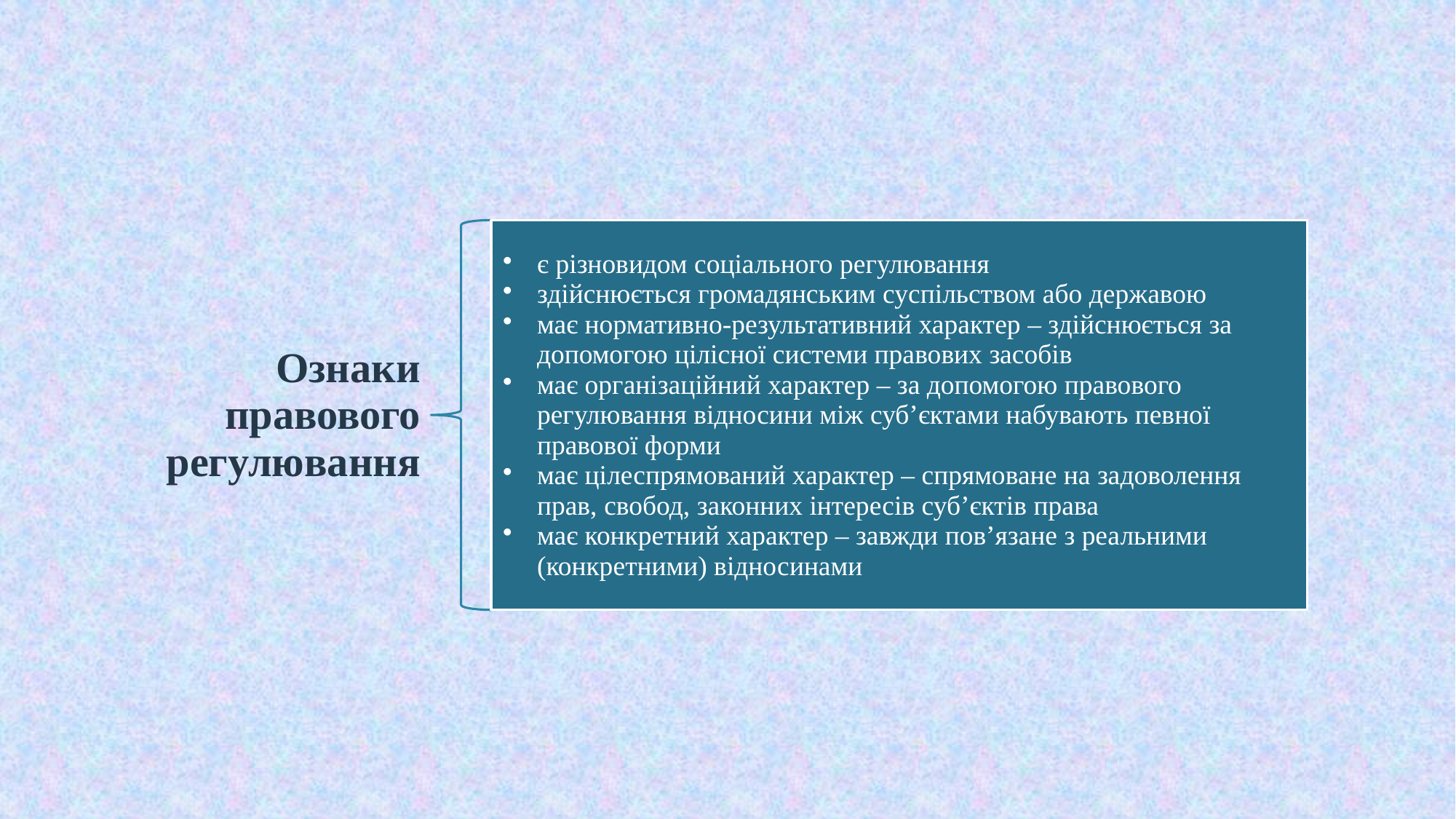

Ознаки правового регулювання
є різновидом соціального регулювання
здійснюється громадянським суспільством або державою
має нормативно-результативний характер – здійснюється за допомогою цілісної системи правових засобів
має організаційний характер – за допомогою правового регулювання відносини між суб’єктами набувають певної правової форми
має цілеспрямований характер – спрямоване на задоволення прав, свобод, законних інтересів суб’єктів права
має конкретний характер – завжди пов’язане з реальними (конкретними) відносинами